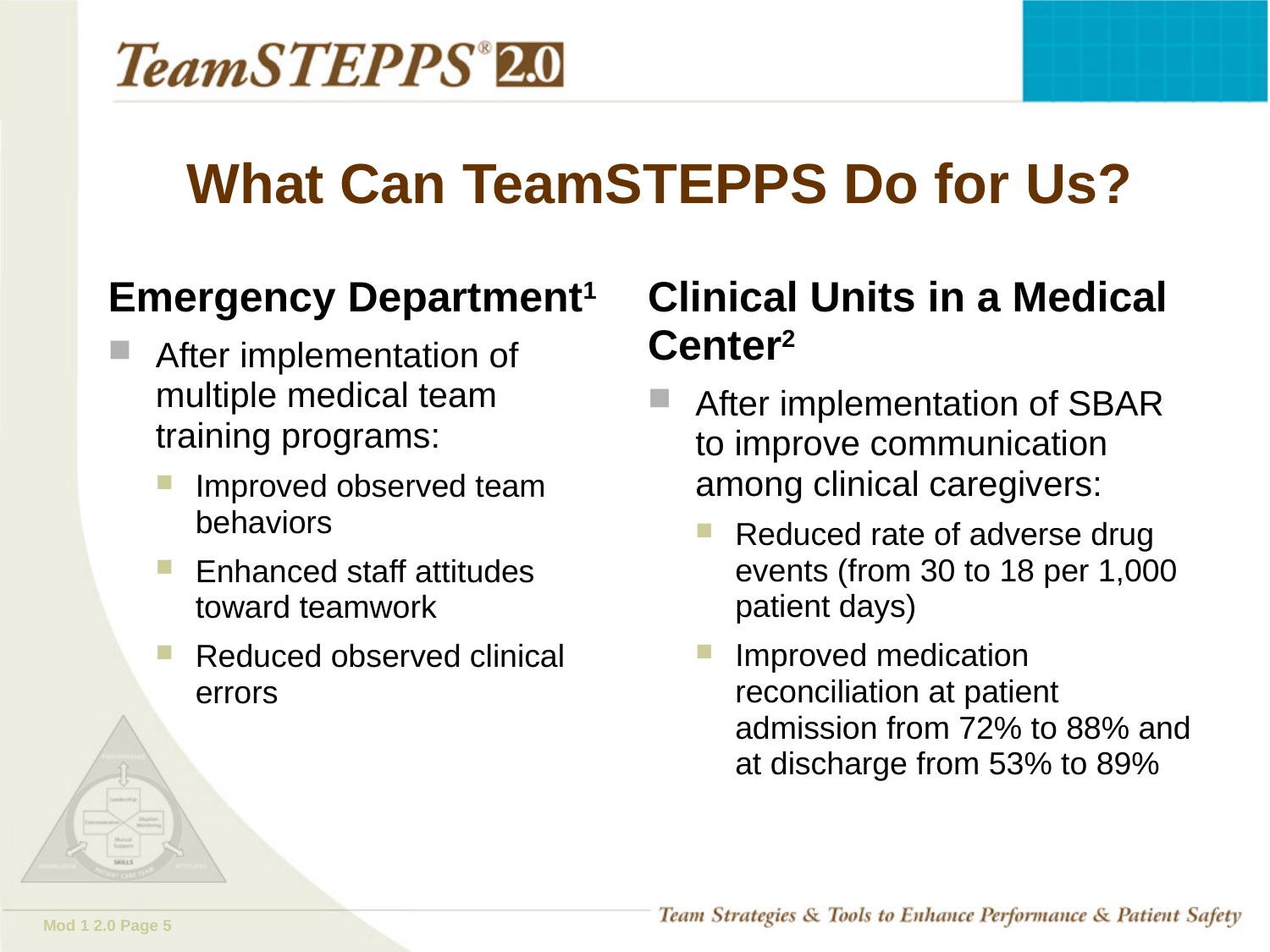

# What Can TeamSTEPPS Do for Us?
Emergency Department1
After implementation of multiple medical team training programs:
Improved observed team behaviors
Enhanced staff attitudes toward teamwork
Reduced observed clinical errors

Clinical Units in a Medical Center2
After implementation of SBAR to improve communication among clinical caregivers:
Reduced rate of adverse drug events (from 30 to 18 per 1,000 patient days)
Improved medication reconciliation at patient admission from 72% to 88% and at discharge from 53% to 89%